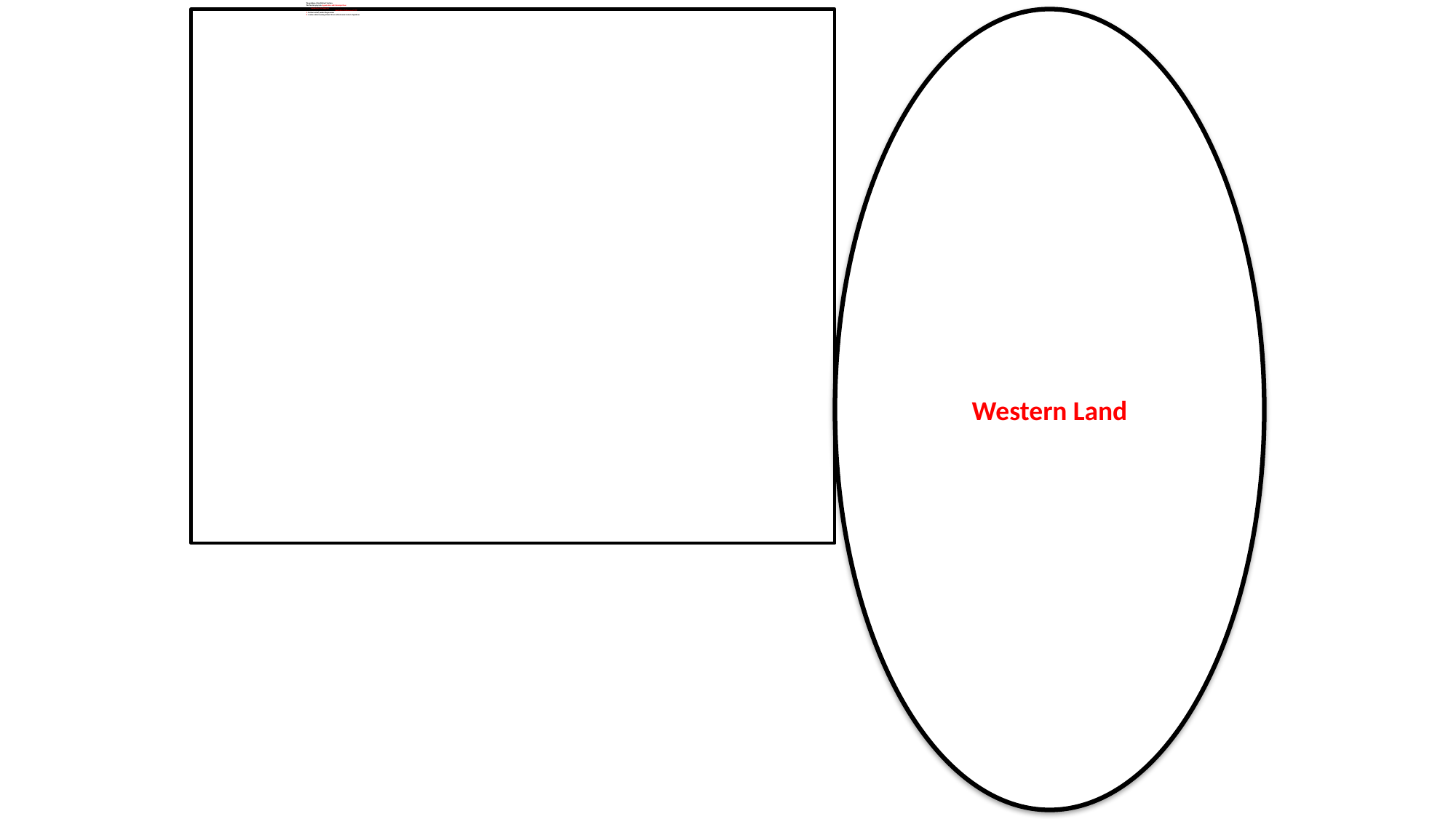

Western Land
The problem of North-West Territory
This Territory lay b/w Appalachian and Mississippi River
It was handed over to Congress by New York in 1780, but couldn’t came into force
It was resolved again under the Famous North West Ordinance of 1787
1. Put the territory under the governor
2. A male resident owning at least 50 acre of land were to elect a legislature